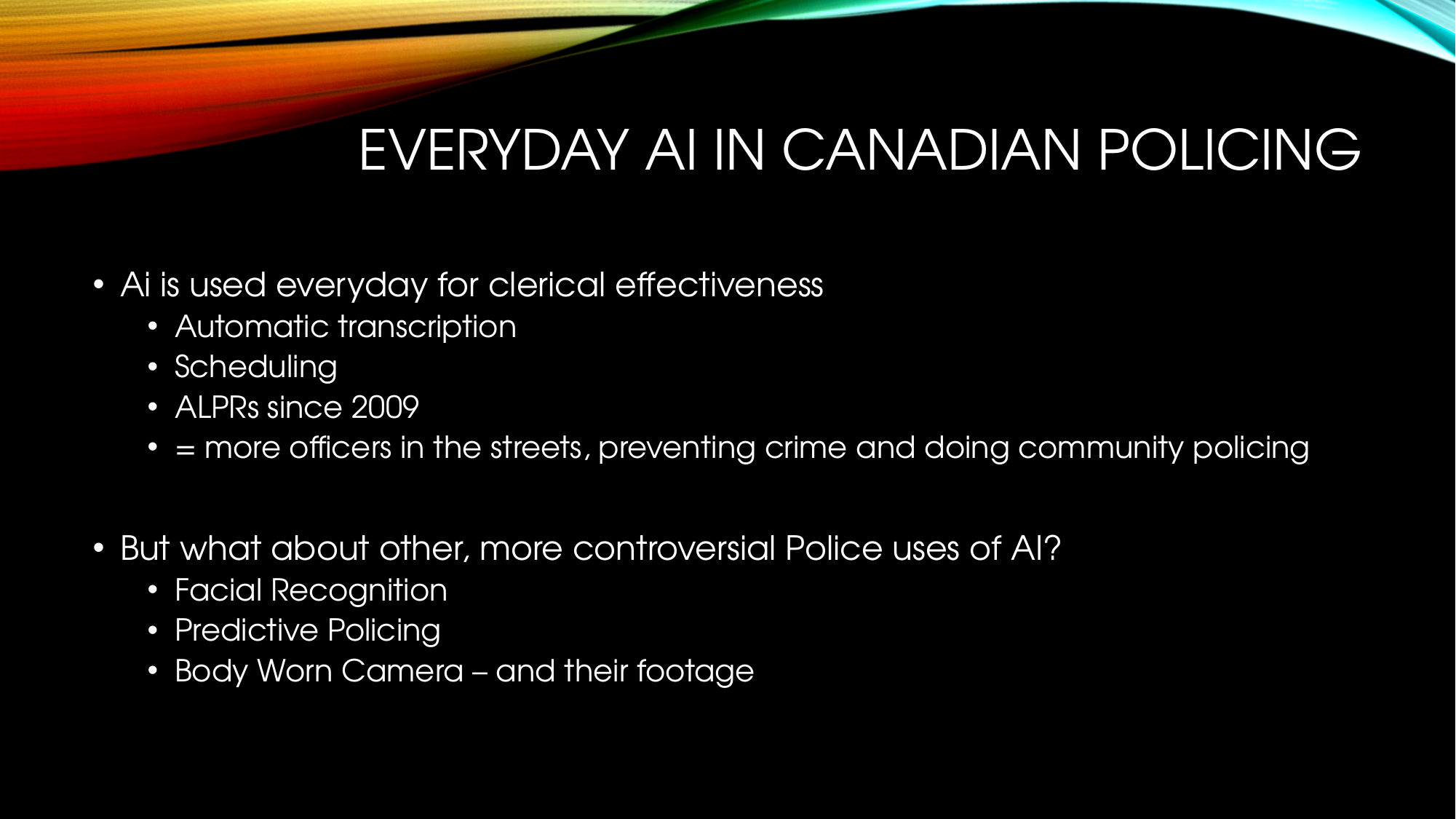

# everyday AI in Canadian Policing
Ai is used everyday for clerical effectiveness
Automatic transcription
Scheduling
ALPRs since 2009
= more officers in the streets, preventing crime and doing community policing

But what about other, more controversial Police uses of AI?
Facial Recognition
Predictive Policing
Body Worn Camera – and their footage